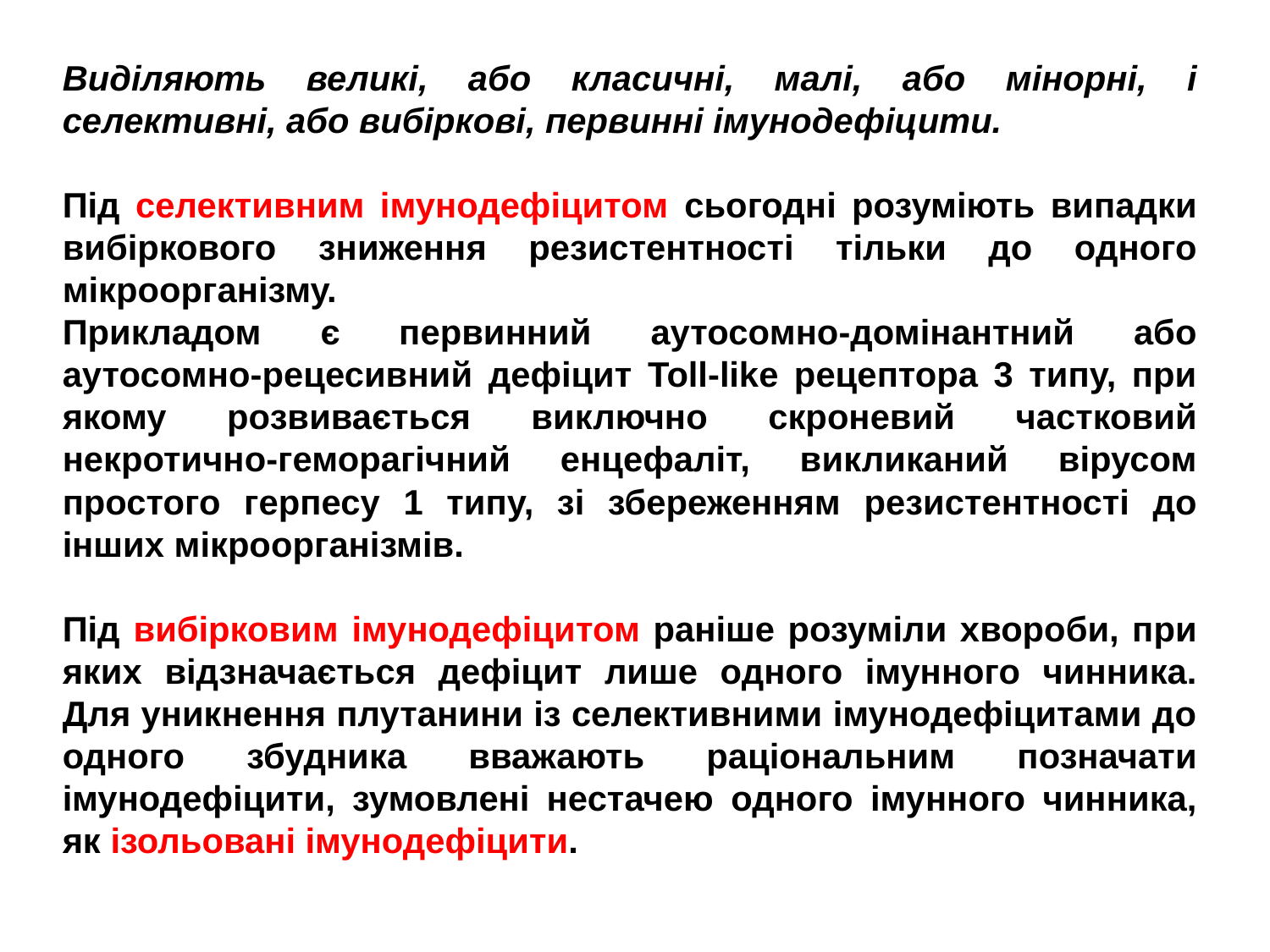

Виділяють великі, або класичні, малі, або мінорні, і селективні, або вибіркові, первинні імунодефіцити.

Під селективним імунодефіцитом сьогодні розуміють випадки вибіркового зниження резистентності тільки до одного мікроорганізму.
Прикладом є первинний аутосомно-домінантний або аутосомно-рецесивний дефіцит Toll-like рецептора 3 типу, при якому розвивається виключно скроневий частковий некротично-геморагічний енцефаліт, викликаний вірусом простого герпесу 1 типу, зі збереженням резистентності до інших мікроорганізмів.

Під вибірковим імунодефіцитом раніше розуміли хвороби, при яких відзначається дефіцит лише одного імунного чинника. Для уникнення плутанини із селективними імунодефіцитами до одного збудника вважають раціональним позначати імунодефіцити, зумовлені нестачею одного імунного чинника, як ізольовані імунодефіцити.